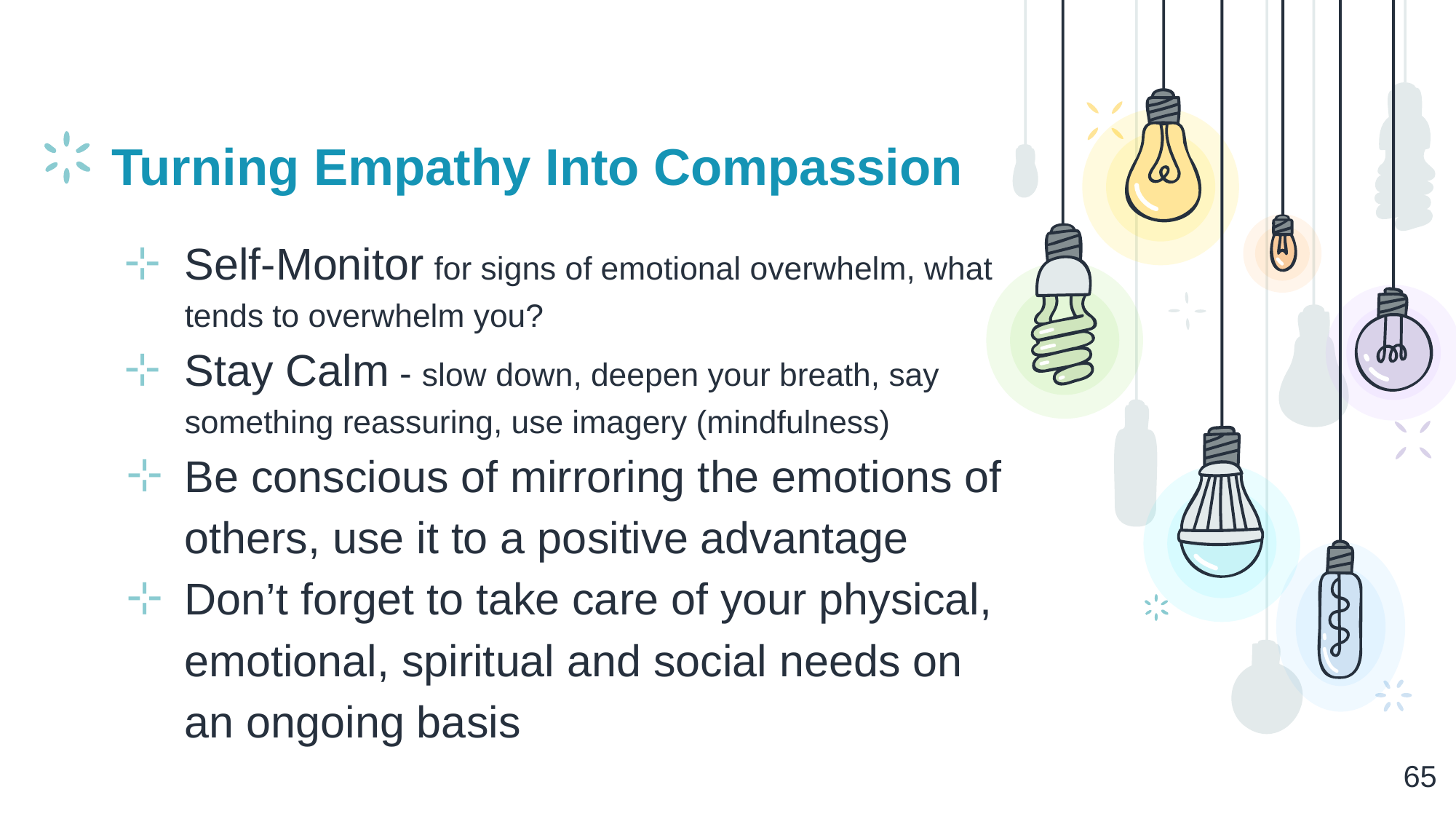

# Turning Empathy Into Compassion
Self-Monitor for signs of emotional overwhelm, what tends to overwhelm you?
Stay Calm - slow down, deepen your breath, say something reassuring, use imagery (mindfulness)
Be conscious of mirroring the emotions of others, use it to a positive advantage
Don’t forget to take care of your physical, emotional, spiritual and social needs on an ongoing basis

65